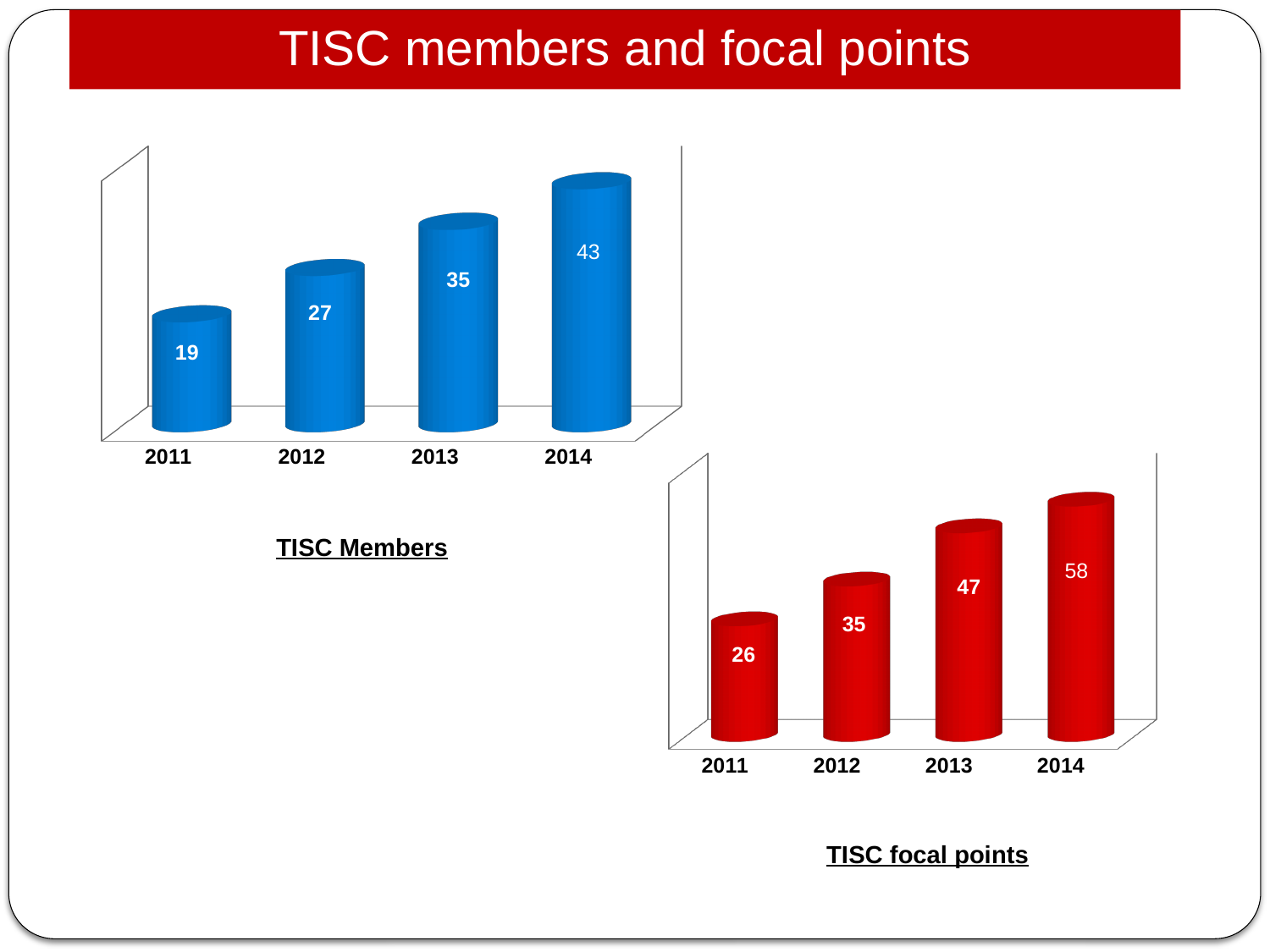

TISC members and focal points

[unsupported chart]

[unsupported chart]

TISC Members
TISC focal points